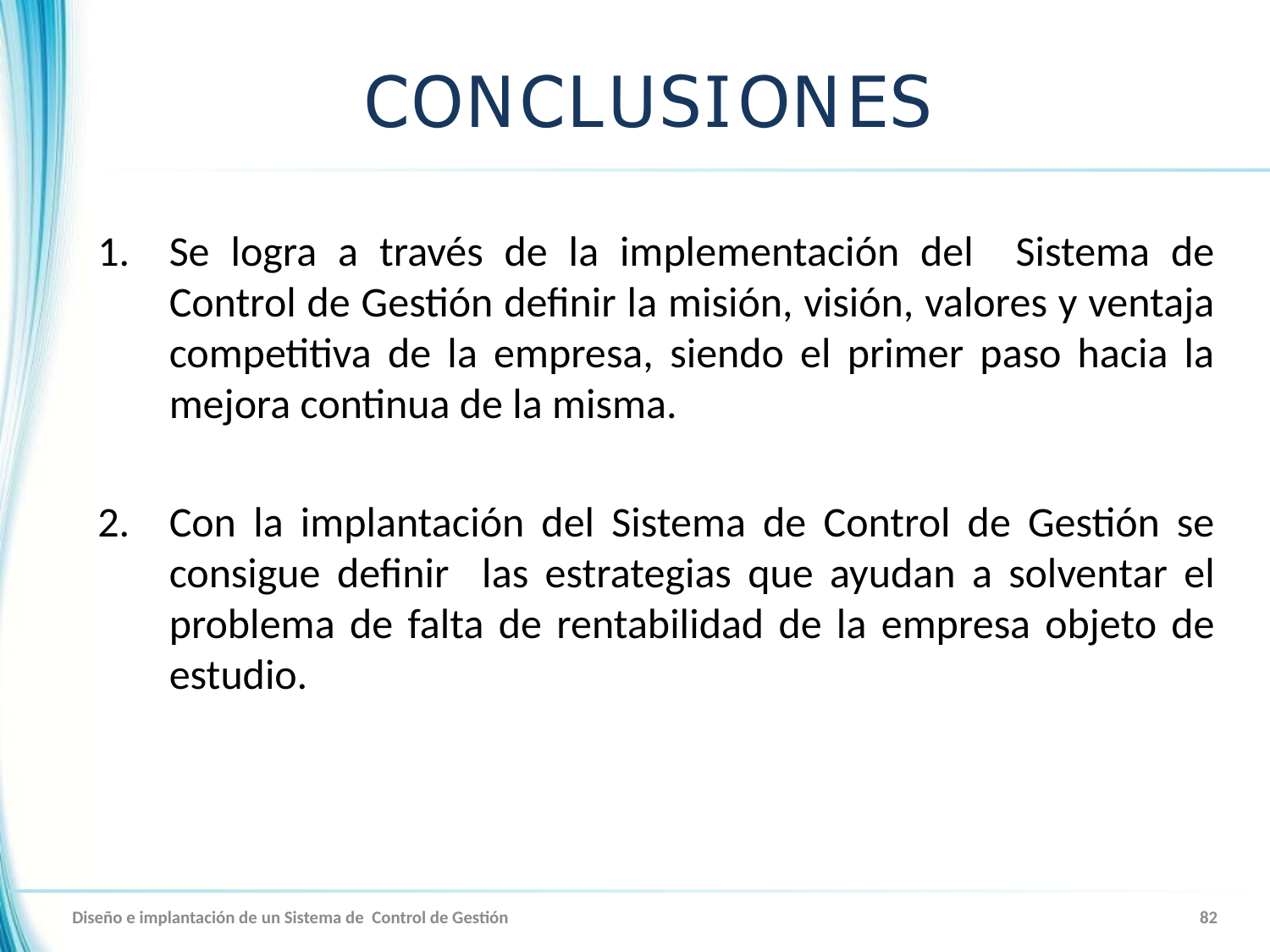

# CONCLUSIONES
Se logra a través de la implementación del  Sistema de Control de Gestión definir la misión, visión, valores y ventaja competitiva de la empresa, siendo el primer paso hacia la mejora continua de la misma.

Con la implantación del Sistema de Control de Gestión se consigue definir  las estrategias que ayudan a solventar el problema de falta de rentabilidad de la empresa objeto de estudio.

Diseño e implantación de un Sistema de  Control de Gestión
82